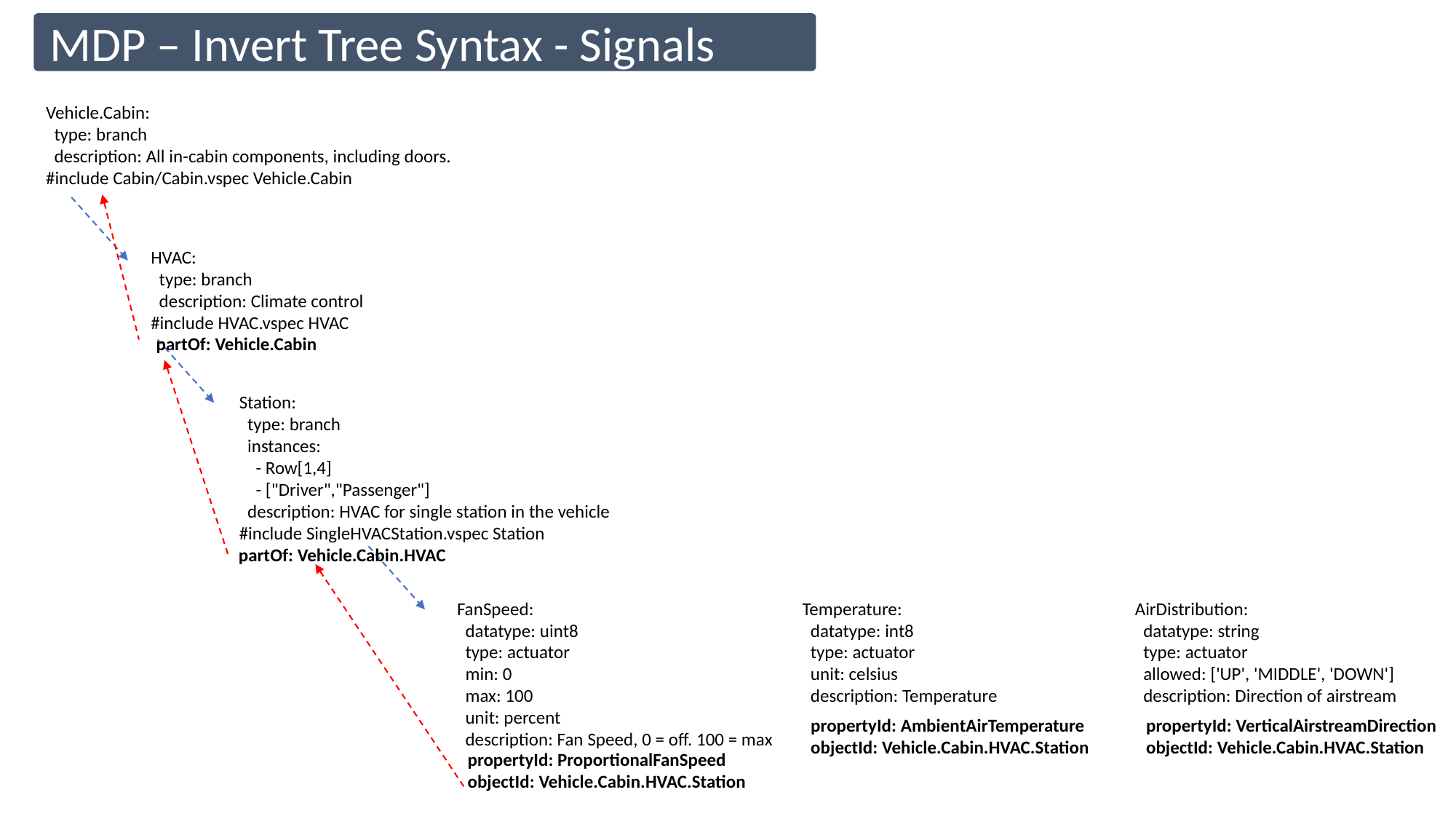

MDP – Invert Tree Syntax - Signals
Vehicle.Cabin:
  type: branch
  description: All in-cabin components, including doors.
#include Cabin/Cabin.vspec Vehicle.Cabin
HVAC:
  type: branch
  description: Climate control
#include HVAC.vspec HVAC
partOf: Vehicle.Cabin
Station:
  type: branch
  instances:
    - Row[1,4]
    - ["Driver","Passenger"]
  description: HVAC for single station in the vehicle
#include SingleHVACStation.vspec Station
partOf: Vehicle.Cabin.HVAC
FanSpeed:
  datatype: uint8
  type: actuator
  min: 0
  max: 100
  unit: percent
  description: Fan Speed, 0 = off. 100 = max
Temperature:
  datatype: int8
  type: actuator
  unit: celsius
  description: Temperature
AirDistribution:
  datatype: string
  type: actuator
  allowed: ['UP', 'MIDDLE', 'DOWN']
  description: Direction of airstream
propertyId: AmbientAirTemperature
objectId: Vehicle.Cabin.HVAC.Station
propertyId: VerticalAirstreamDirection
objectId: Vehicle.Cabin.HVAC.Station
propertyId: ProportionalFanSpeed
objectId: Vehicle.Cabin.HVAC.Station